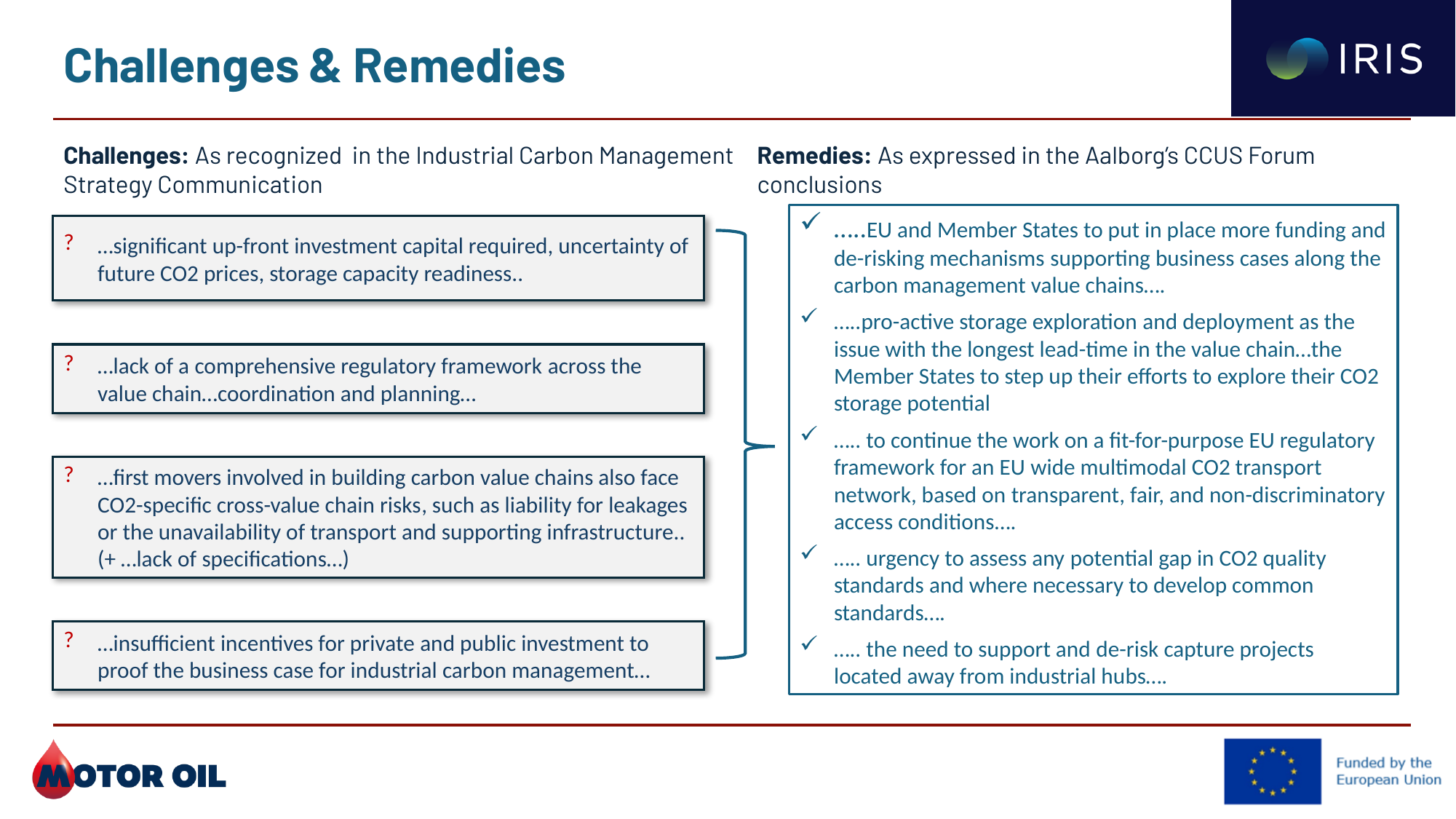

# Challenges & Remedies
Remedies: As expressed in the Aalborg’s CCUS Forum conclusions

Challenges: As recognized  in the Industrial Carbon Management Strategy Communication

…..EU and Member States to put in place more funding and de-risking mechanisms supporting business cases along the carbon management value chains….
…..pro-active storage exploration and deployment as the issue with the longest lead-time in the value chain…the Member States to step up their efforts to explore their CO2 storage potential
….. to continue the work on a fit-for-purpose EU regulatory framework for an EU wide multimodal CO2 transport network, based on transparent, fair, and non-discriminatory access conditions….
….. urgency to assess any potential gap in CO2 quality standards and where necessary to develop common standards….
….. the need to support and de-risk capture projects located away from industrial hubs….
…significant up-front investment capital required, uncertainty of future CO2 prices, storage capacity readiness..

…lack of a comprehensive regulatory framework across the value chain…coordination and planning…
…first movers involved in building carbon value chains also face CO2-specific cross-value chain risks, such as liability for leakages or the unavailability of transport and supporting infrastructure..(+ …lack of specifications…)
…insufficient incentives for private and public investment to proof the business case for industrial carbon management…